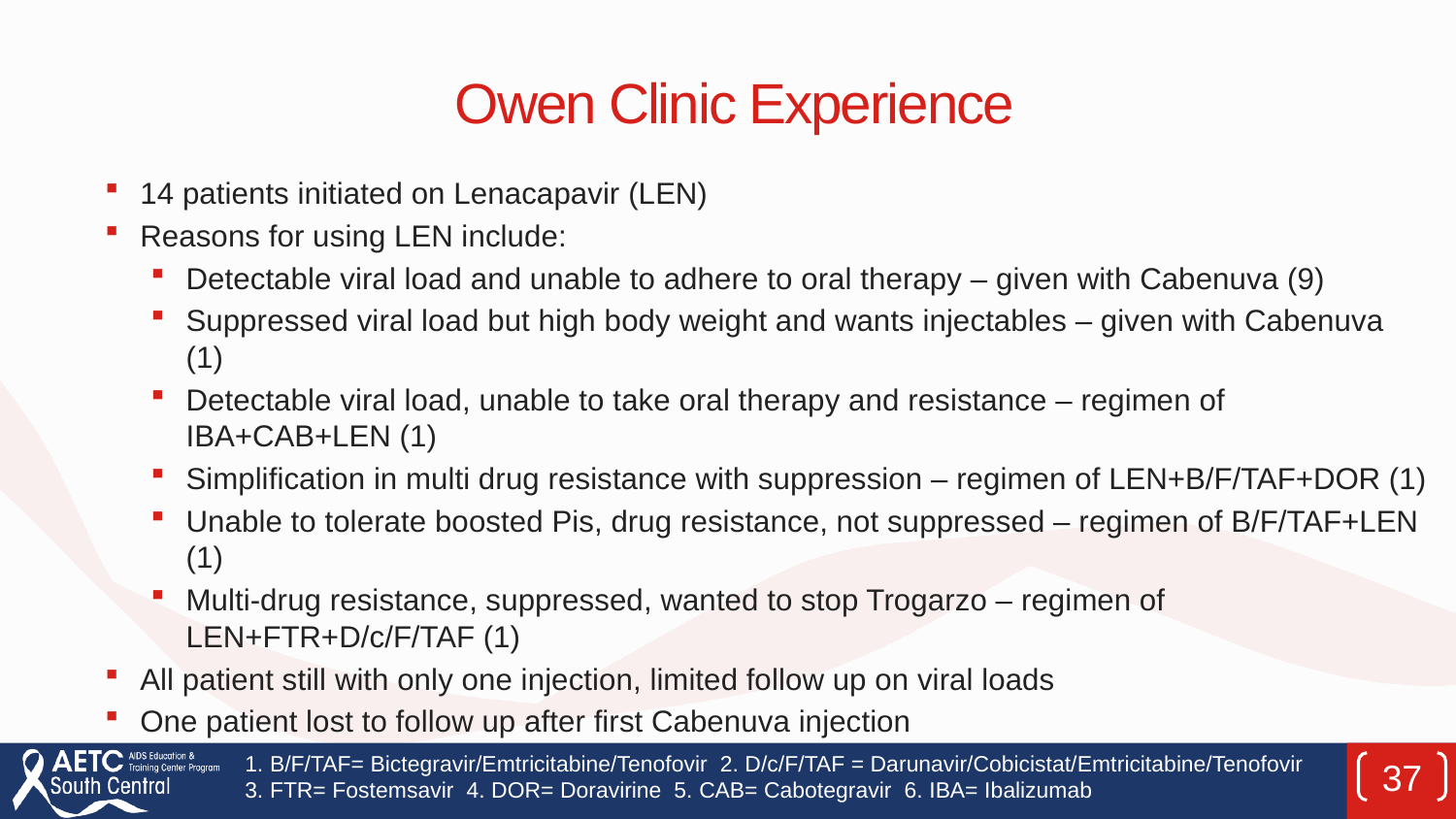

# Owen Clinic Experience
14 patients initiated on Lenacapavir (LEN)
Reasons for using LEN include:
Detectable viral load and unable to adhere to oral therapy – given with Cabenuva (9)
Suppressed viral load but high body weight and wants injectables – given with Cabenuva (1)
Detectable viral load, unable to take oral therapy and resistance – regimen of IBA+CAB+LEN (1)
Simplification in multi drug resistance with suppression – regimen of LEN+B/F/TAF+DOR (1)
Unable to tolerate boosted Pis, drug resistance, not suppressed – regimen of B/F/TAF+LEN (1)
Multi-drug resistance, suppressed, wanted to stop Trogarzo – regimen of LEN+FTR+D/c/F/TAF (1)
All patient still with only one injection, limited follow up on viral loads
One patient lost to follow up after first Cabenuva injection

1. B/F/TAF= Bictegravir/Emtricitabine/Tenofovir  2. D/c/F/TAF = Darunavir/Cobicistat/Emtricitabine/Tenofovir 3. FTR= Fostemsavir  4. DOR= Doravirine  5. CAB= Cabotegravir  6. IBA= Ibalizumab
37